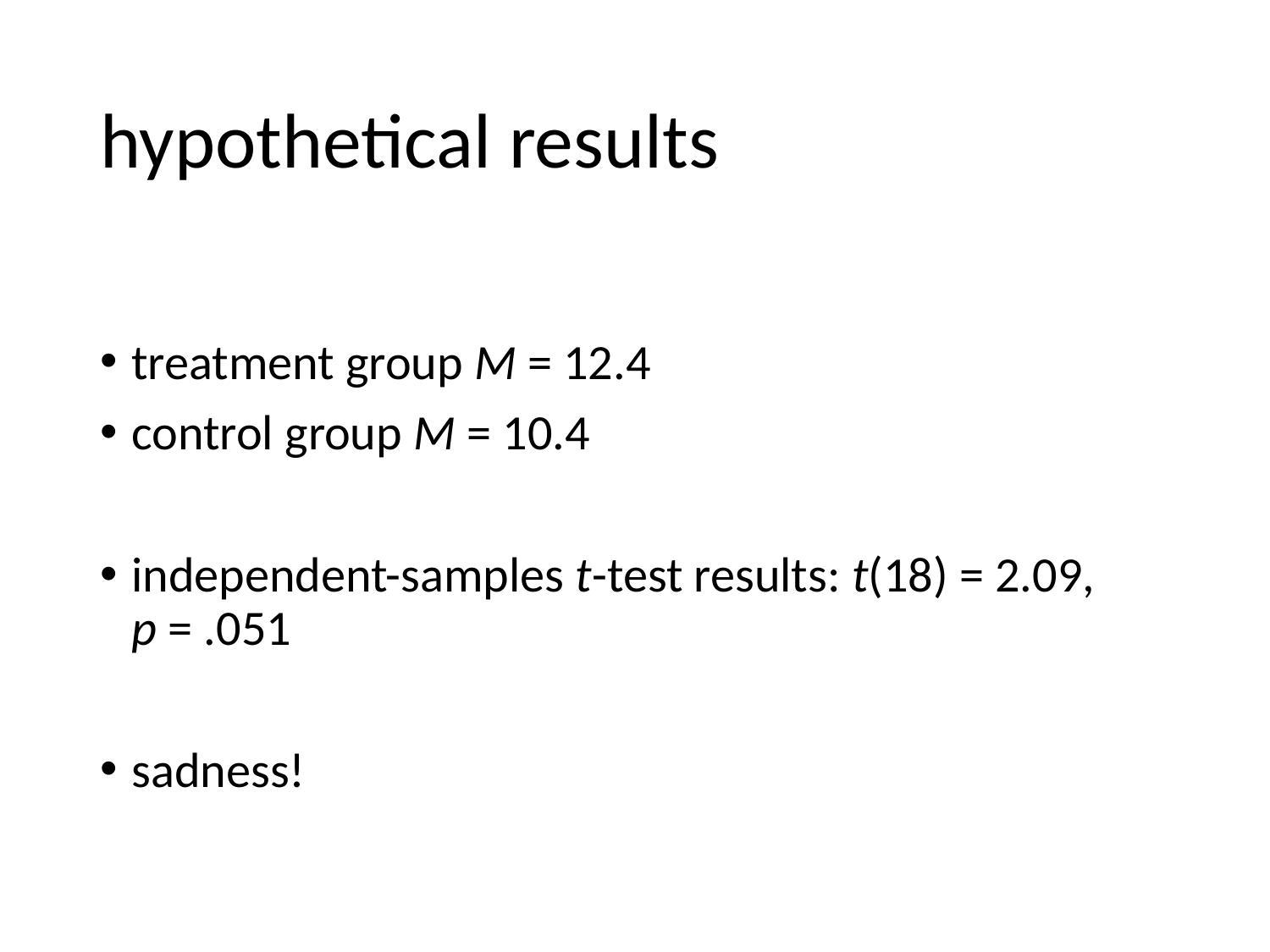

# hypothetical results

treatment group M = 12.4
control group M = 10.4

independent-samples t-test results: t(18) = 2.09,
p = .051

sadness!